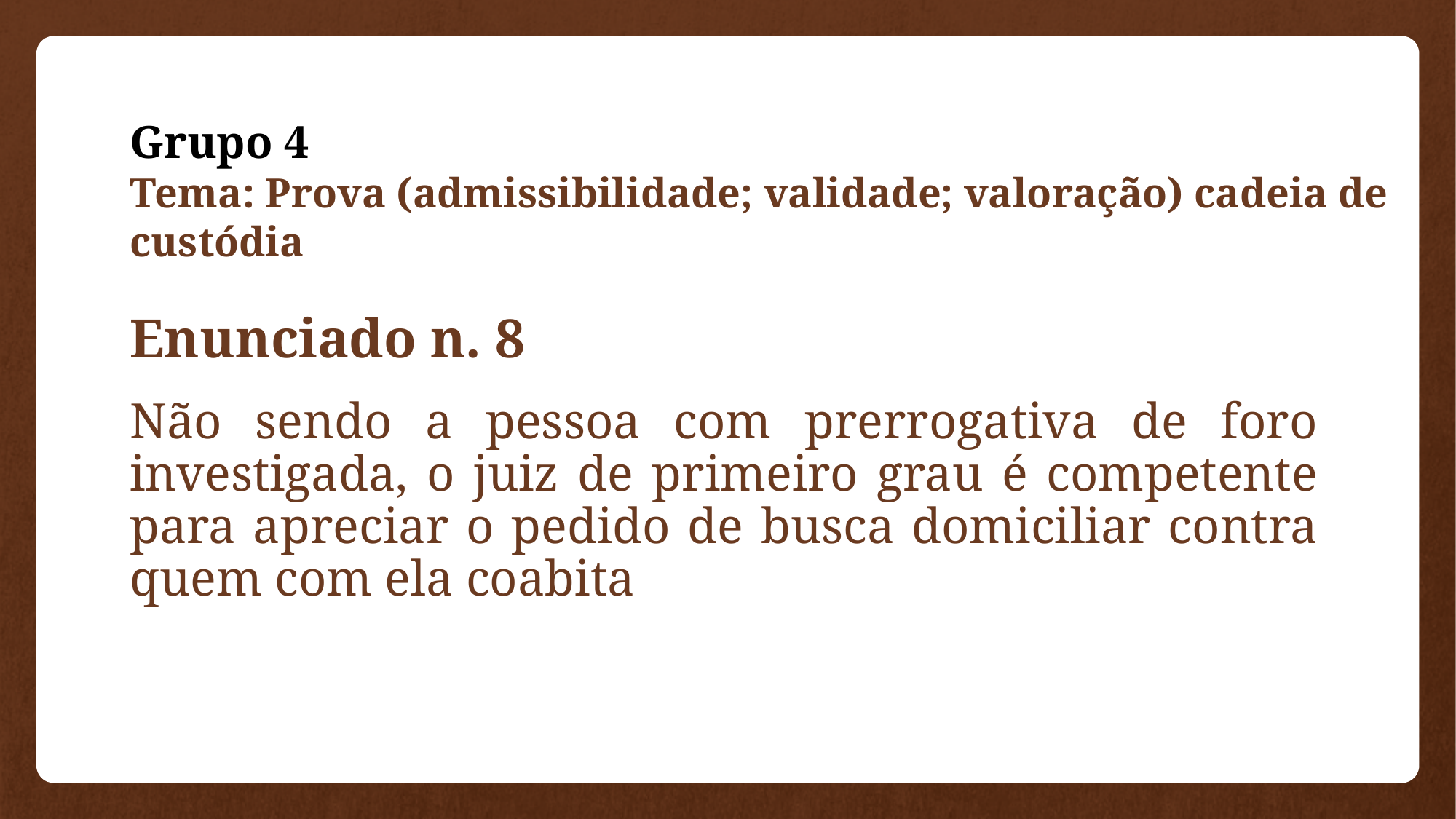

# Grupo 4 Tema: Prova (admissibilidade; validade; valoração) cadeia de custódia
Enunciado n. 8
Não sendo a pessoa com prerrogativa de foro investigada, o juiz de primeiro grau é competente para apreciar o pedido de busca domiciliar contra quem com ela coabita